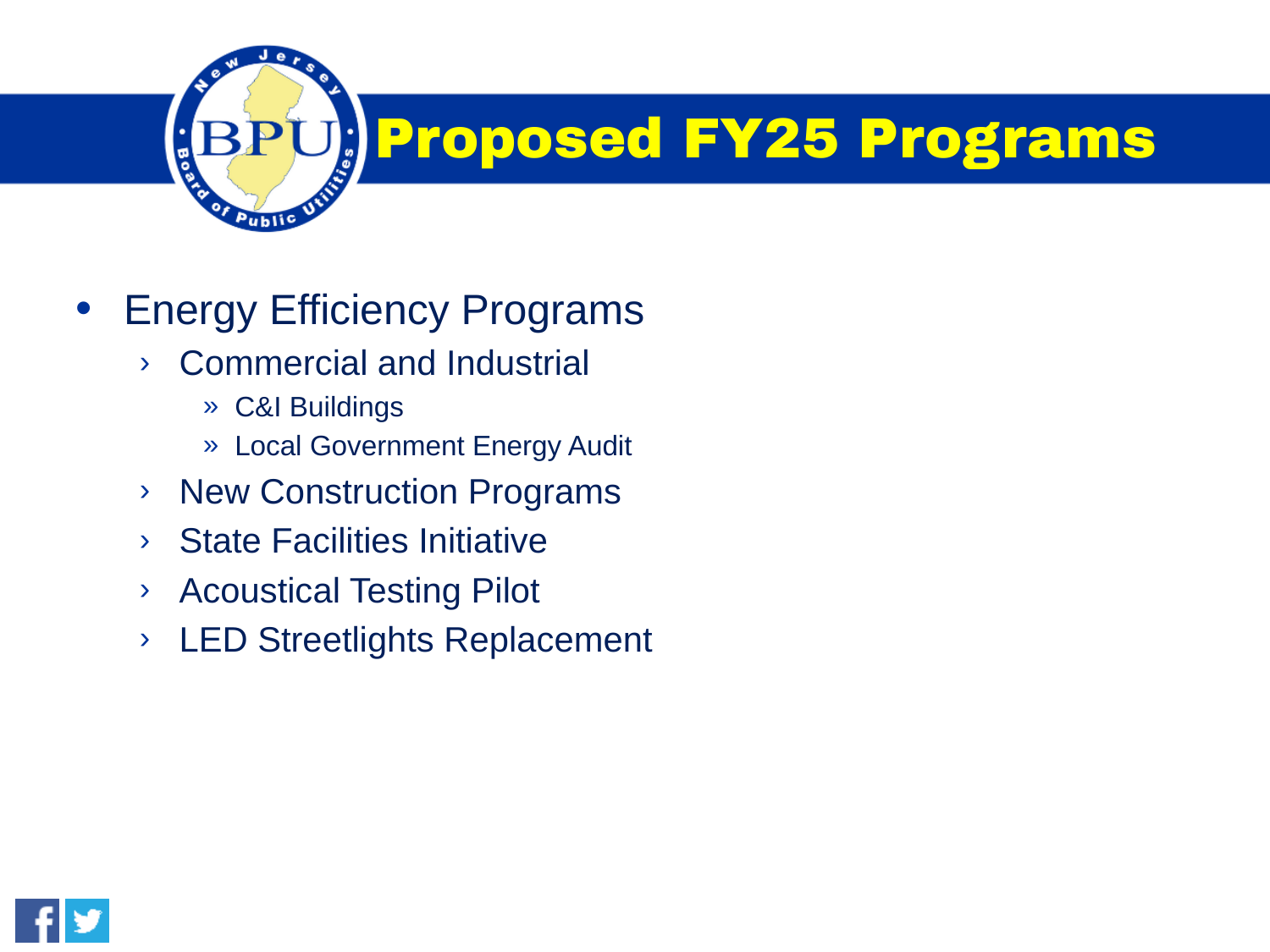

# Proposed FY25 Programs
Energy Efficiency Programs
Commercial and Industrial
C&I Buildings
Local Government Energy Audit
New Construction Programs
State Facilities Initiative
Acoustical Testing Pilot
LED Streetlights Replacement